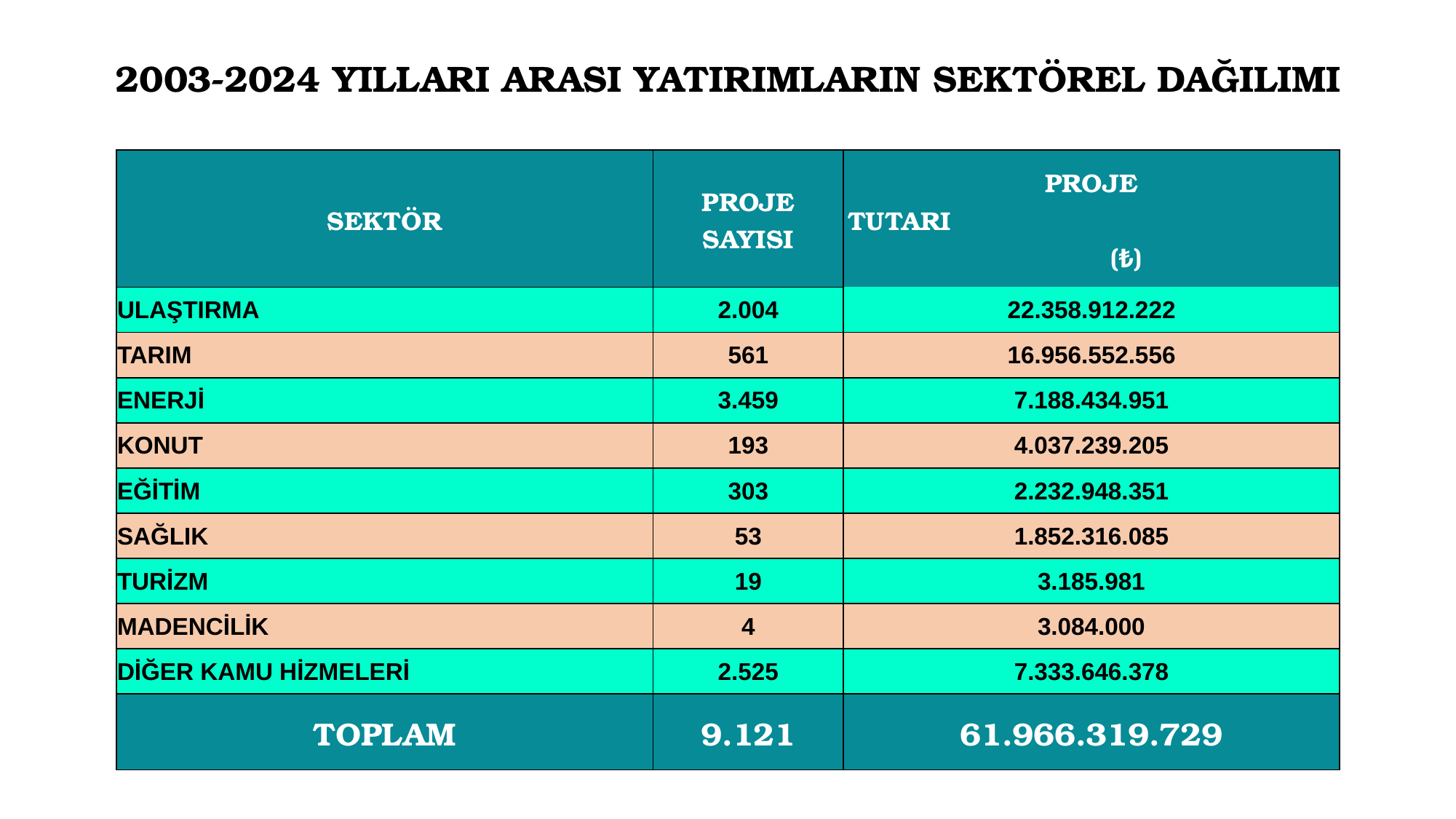

2003-2024 YILLARI ARASI YATIRIMLARIN SEKTÖREL DAĞILIMI
| SEKTÖR | PROJE SAYISI | PROJE TUTARI (₺) |
| --- | --- | --- |
| ULAŞTIRMA | 2.004 | 22.358.912.222 |
| TARIM | 561 | 16.956.552.556 |
| ENERJİ | 3.459 | 7.188.434.951 |
| KONUT | 193 | 4.037.239.205 |
| EĞİTİM | 303 | 2.232.948.351 |
| SAĞLIK | 53 | 1.852.316.085 |
| TURİZM | 19 | 3.185.981 |
| MADENCİLİK | 4 | 3.084.000 |
| DİĞER KAMU HİZMELERİ | 2.525 | 7.333.646.378 |
| TOPLAM | 9.121 | 61.966.319.729 |